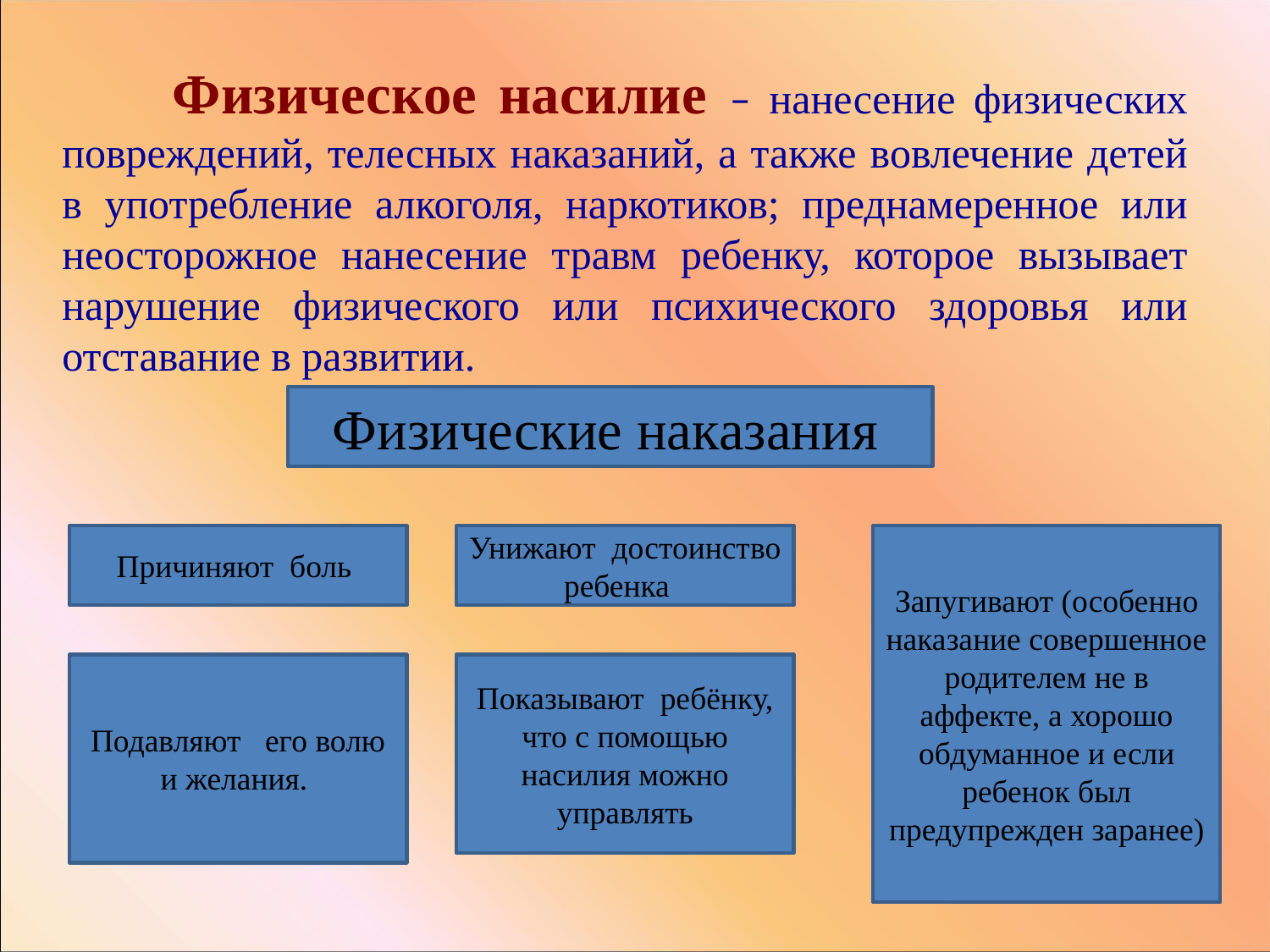

Физическое насилие – нанесение физических повреждений, телесных наказаний, а также вовлечение детей в употребление алкоголя, наркотиков; преднамеренное или неосторожное нанесение травм ребенку, которое вызывает нарушение физического или психического здоровья или отставание в развитии.

Физические наказания
Причиняют  боль
Унижают  достоинство ребенка
Запугивают (особенно наказание совершенное родителем не в аффекте, а хорошо обдуманное и если ребенок был предупрежден заранее)
Подавляют   его волю и желания.
Показывают  ребёнку, что с помощью насилия можно управлять